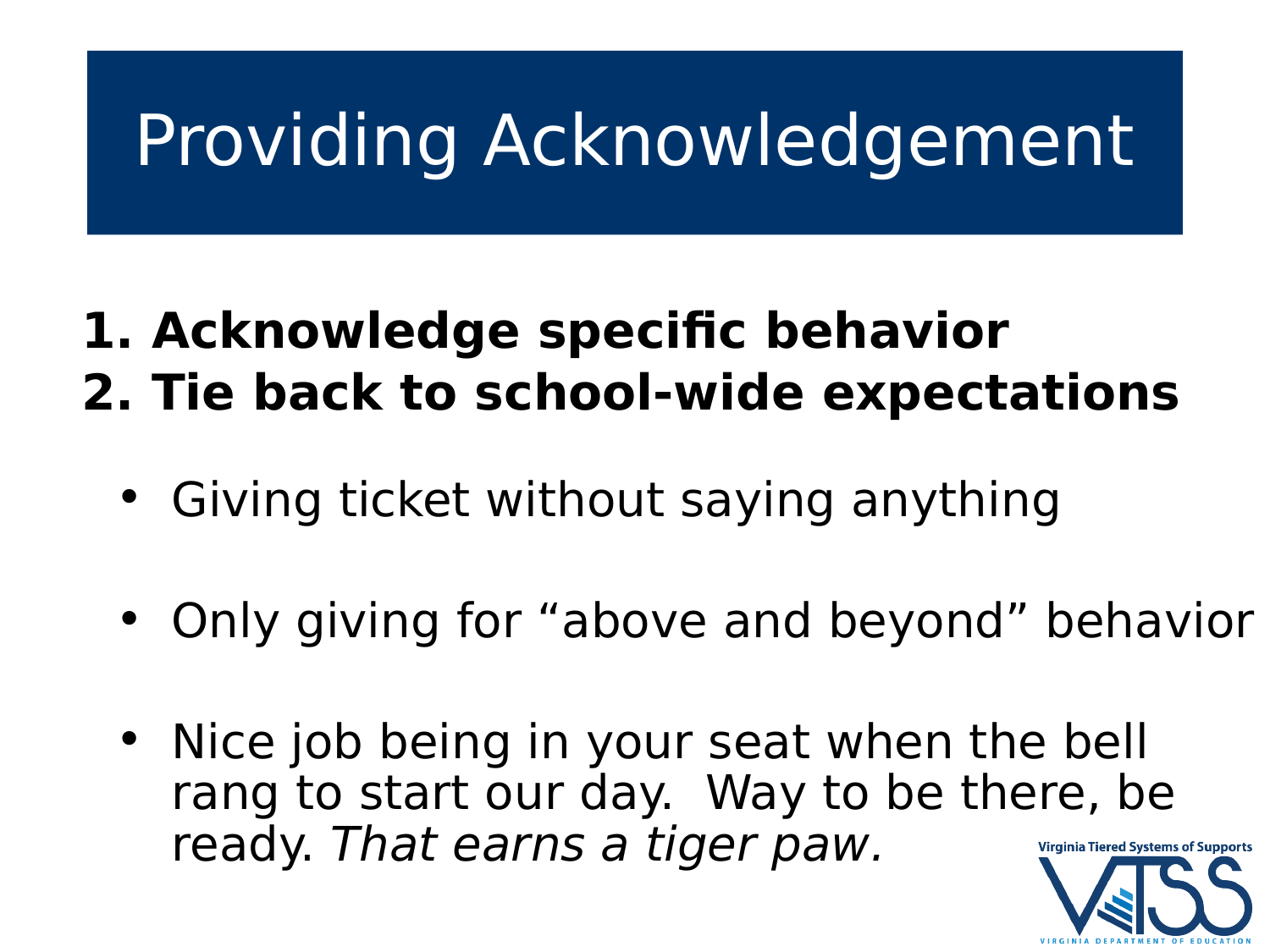

# Providing Acknowledgement
1. Acknowledge specific behavior
2. Tie back to school-wide expectations

Giving ticket without saying anything

Only giving for “above and beyond” behavior

Nice job being in your seat when the bell rang to start our day.  Way to be there, be ready. That earns a tiger paw.